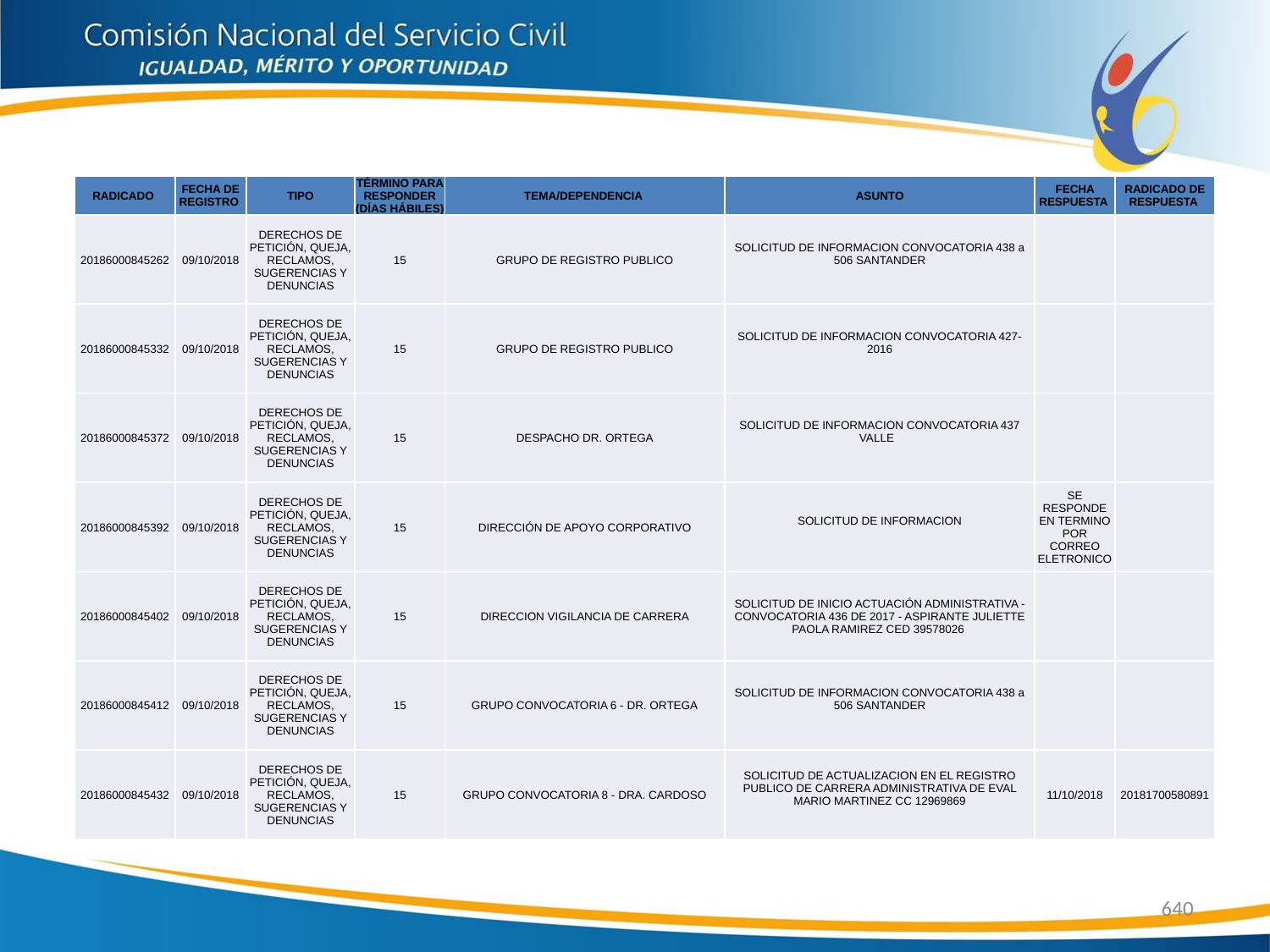

| RADICADO | FECHA DE REGISTRO | TIPO | TÉRMINO PARA RESPONDER (DÍAS HÁBILES) | TEMA/DEPENDENCIA | ASUNTO | FECHA RESPUESTA | RADICADO DE RESPUESTA |
| --- | --- | --- | --- | --- | --- | --- | --- |
| 20186000845262 | 09/10/2018 | DERECHOS DE PETICIÓN, QUEJA, RECLAMOS, SUGERENCIAS Y DENUNCIAS | 15 | GRUPO DE REGISTRO PUBLICO | SOLICITUD DE INFORMACION CONVOCATORIA 438 a 506 SANTANDER |  |  |
| 20186000845332 | 09/10/2018 | DERECHOS DE PETICIÓN, QUEJA, RECLAMOS, SUGERENCIAS Y DENUNCIAS | 15 | GRUPO DE REGISTRO PUBLICO | SOLICITUD DE INFORMACION CONVOCATORIA 427-2016 |  |  |
| 20186000845372 | 09/10/2018 | DERECHOS DE PETICIÓN, QUEJA, RECLAMOS, SUGERENCIAS Y DENUNCIAS | 15 | DESPACHO DR. ORTEGA | SOLICITUD DE INFORMACION CONVOCATORIA 437 VALLE |  |  |
| 20186000845392 | 09/10/2018 | DERECHOS DE PETICIÓN, QUEJA, RECLAMOS, SUGERENCIAS Y DENUNCIAS | 15 | DIRECCIÓN DE APOYO CORPORATIVO | SOLICITUD DE INFORMACION | SE RESPONDE EN TERMINO POR CORREO ELETRONICO |  |
| 20186000845402 | 09/10/2018 | DERECHOS DE PETICIÓN, QUEJA, RECLAMOS, SUGERENCIAS Y DENUNCIAS | 15 | DIRECCION VIGILANCIA DE CARRERA | SOLICITUD DE INICIO ACTUACIÓN ADMINISTRATIVA - CONVOCATORIA 436 DE 2017 - ASPIRANTE JULIETTE PAOLA RAMIREZ CED 39578026 |  |  |
| 20186000845412 | 09/10/2018 | DERECHOS DE PETICIÓN, QUEJA, RECLAMOS, SUGERENCIAS Y DENUNCIAS | 15 | GRUPO CONVOCATORIA 6 - DR. ORTEGA | SOLICITUD DE INFORMACION CONVOCATORIA 438 a 506 SANTANDER |  |  |
| 20186000845432 | 09/10/2018 | DERECHOS DE PETICIÓN, QUEJA, RECLAMOS, SUGERENCIAS Y DENUNCIAS | 15 | GRUPO CONVOCATORIA 8 - DRA. CARDOSO | SOLICITUD DE ACTUALIZACION EN EL REGISTRO PUBLICO DE CARRERA ADMINISTRATIVA DE EVAL MARIO MARTINEZ CC 12969869 | 11/10/2018 | 20181700580891 |
640